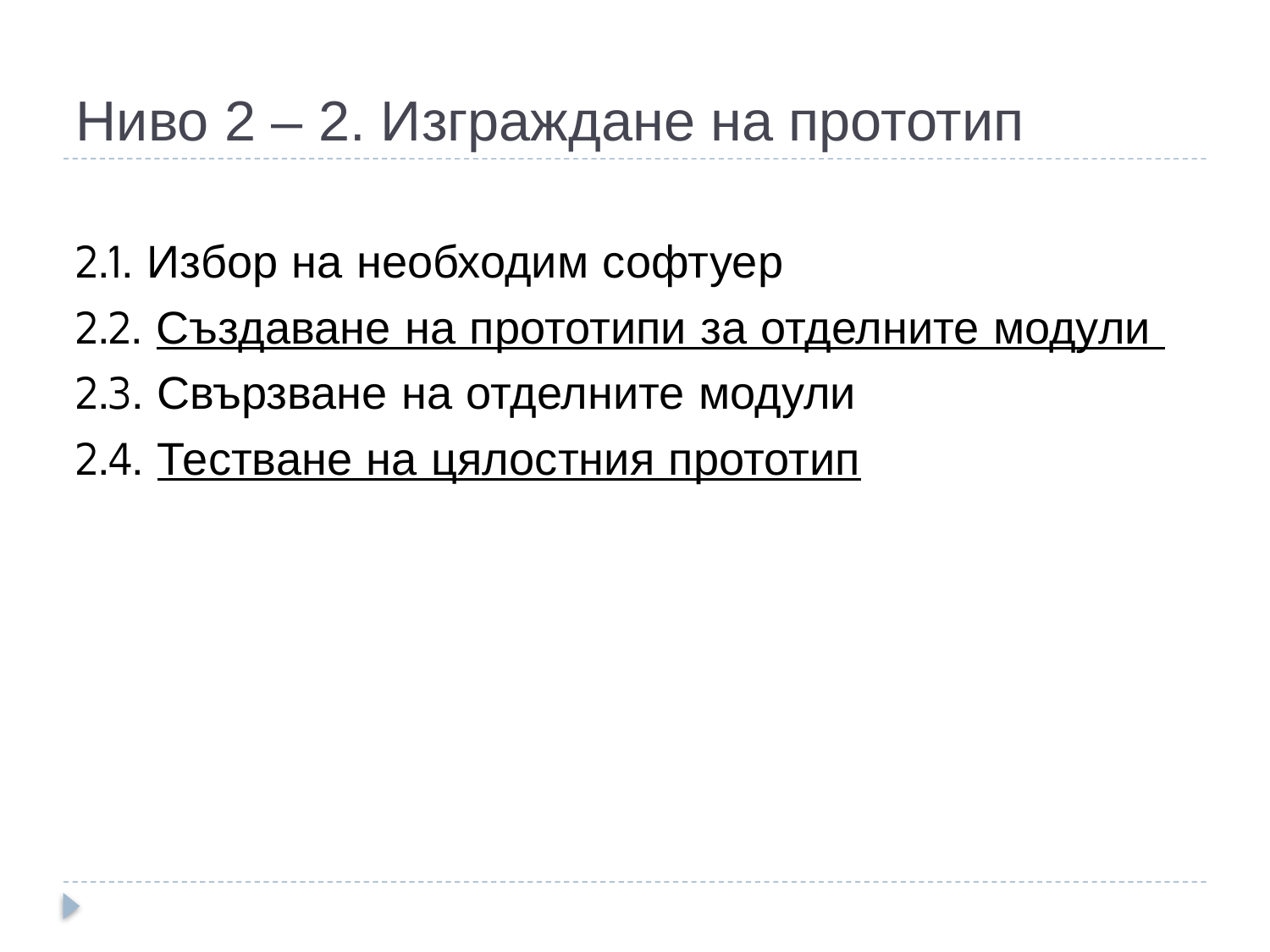

# Ниво 2 – 2. Изграждане на прототип
2.1. Избор на необходим софтуер
2.2. Създаване на прототипи за отделните модули
2.3. Свързване на отделните модули
2.4. Тестване на цялостния прототип